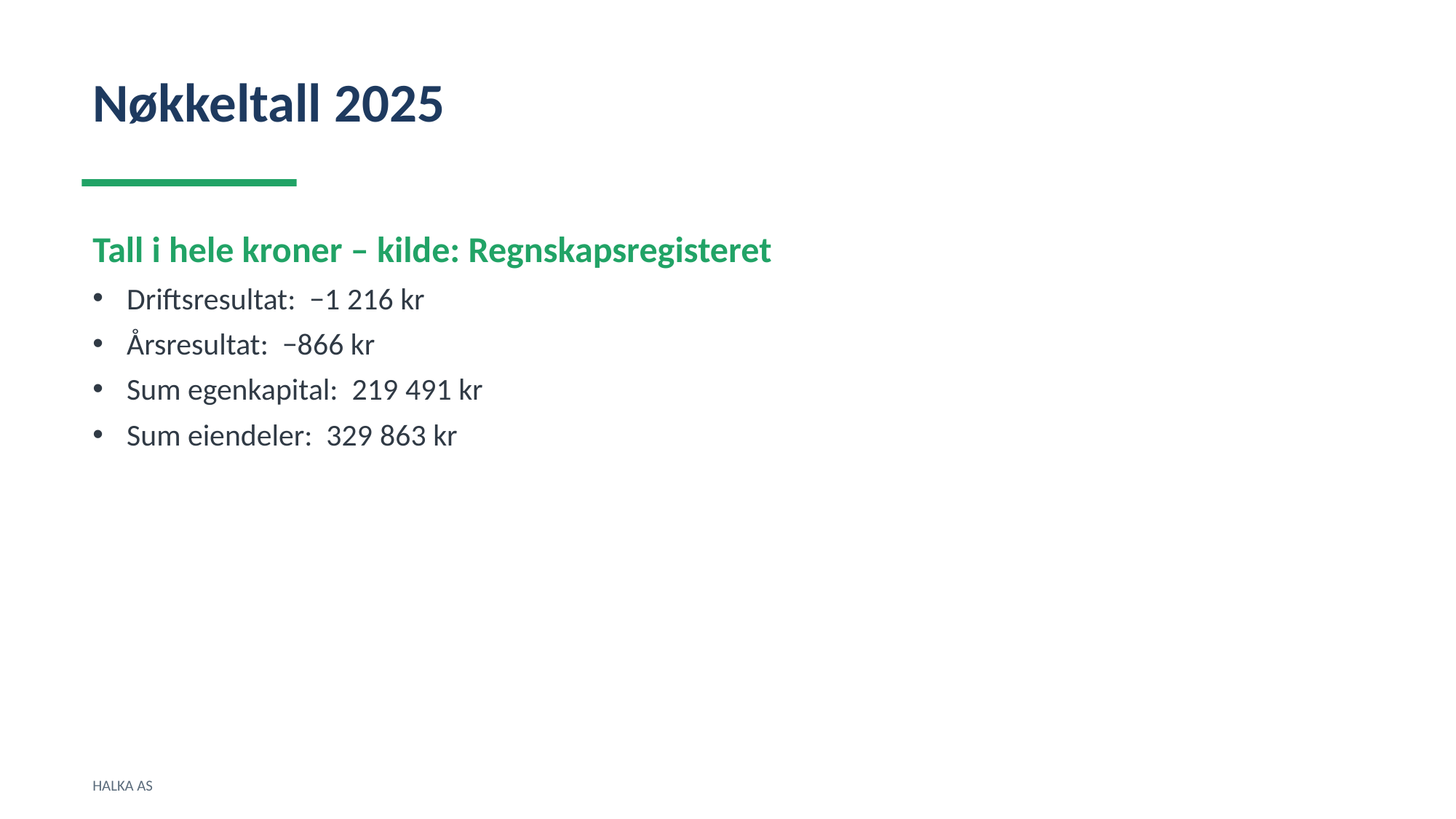

Nøkkeltall 2025

Tall i hele kroner – kilde: Regnskapsregisteret
Driftsresultat:  −1 216 kr
Årsresultat:  −866 kr
Sum egenkapital:  219 491 kr
Sum eiendeler:  329 863 kr
HALKA AS